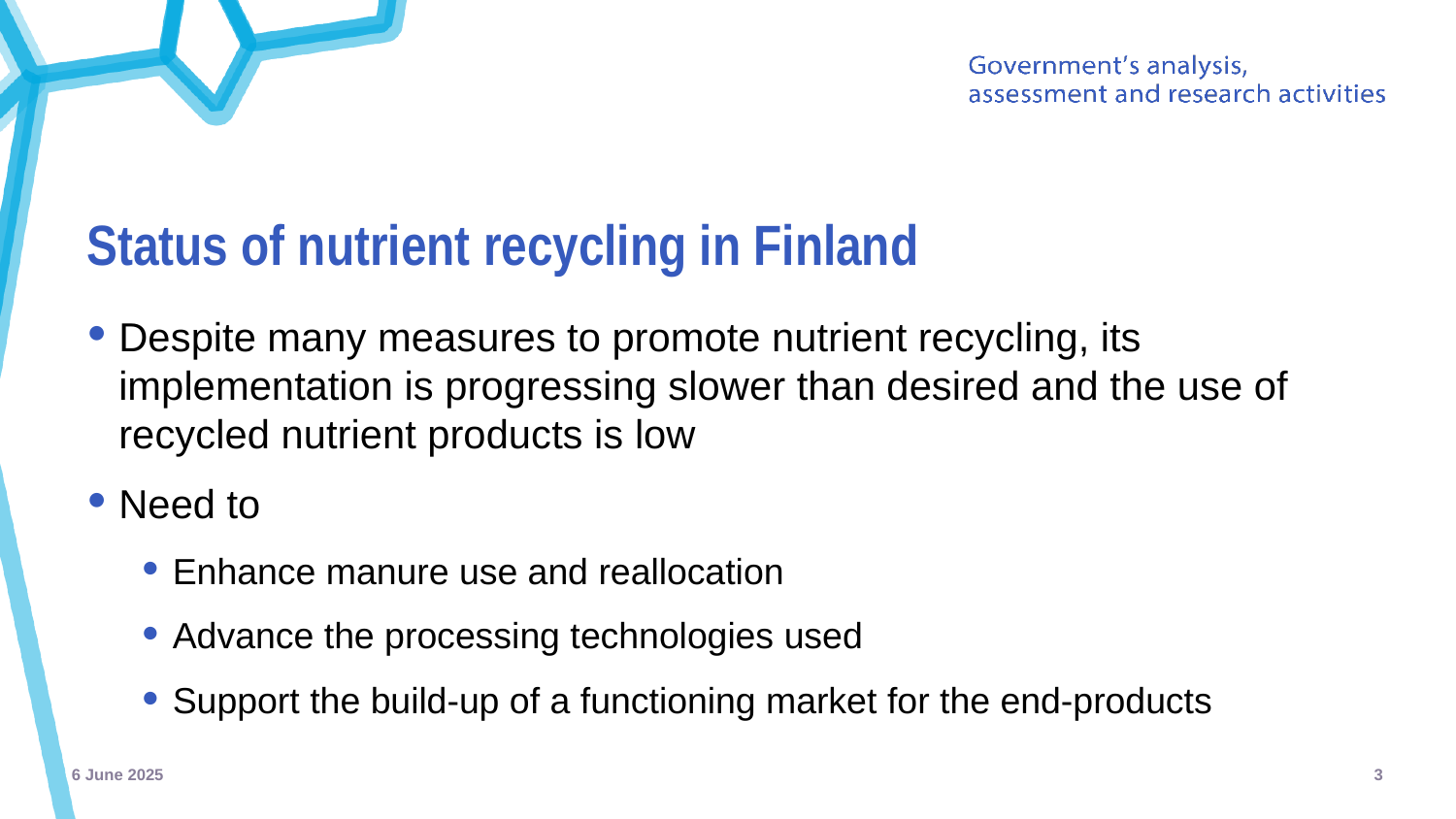

# Status of nutrient recycling in Finland
Despite many measures to promote nutrient recycling, its implementation is progressing slower than desired and the use of recycled nutrient products is low
Need to
Enhance manure use and reallocation
Advance the processing technologies used
Support the build-up of a functioning market for the end-products
6 June 2025
3